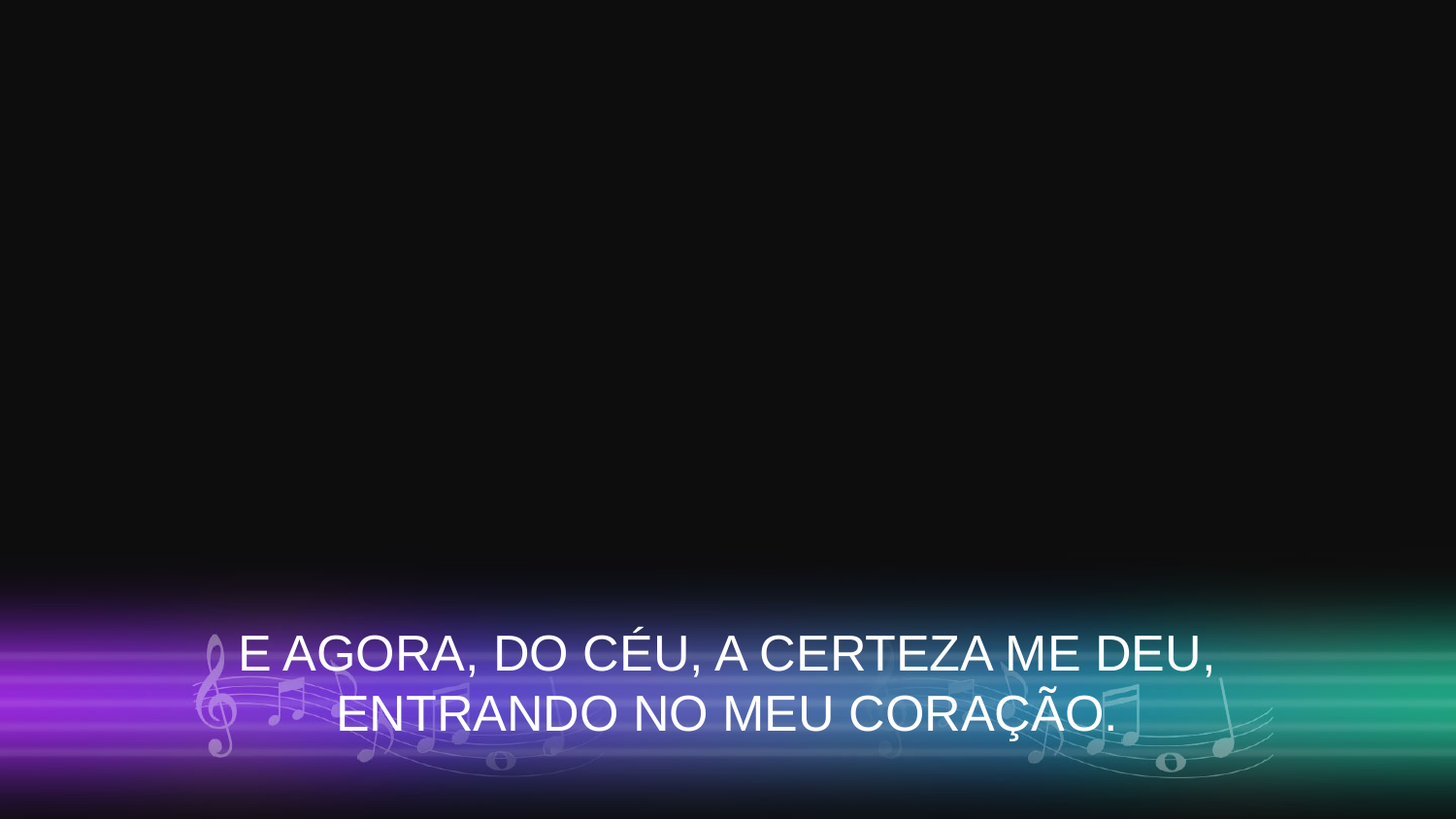

E AGORA, DO CÉU, A CERTEZA ME DEU,
ENTRANDO NO MEU CORAÇÃO.